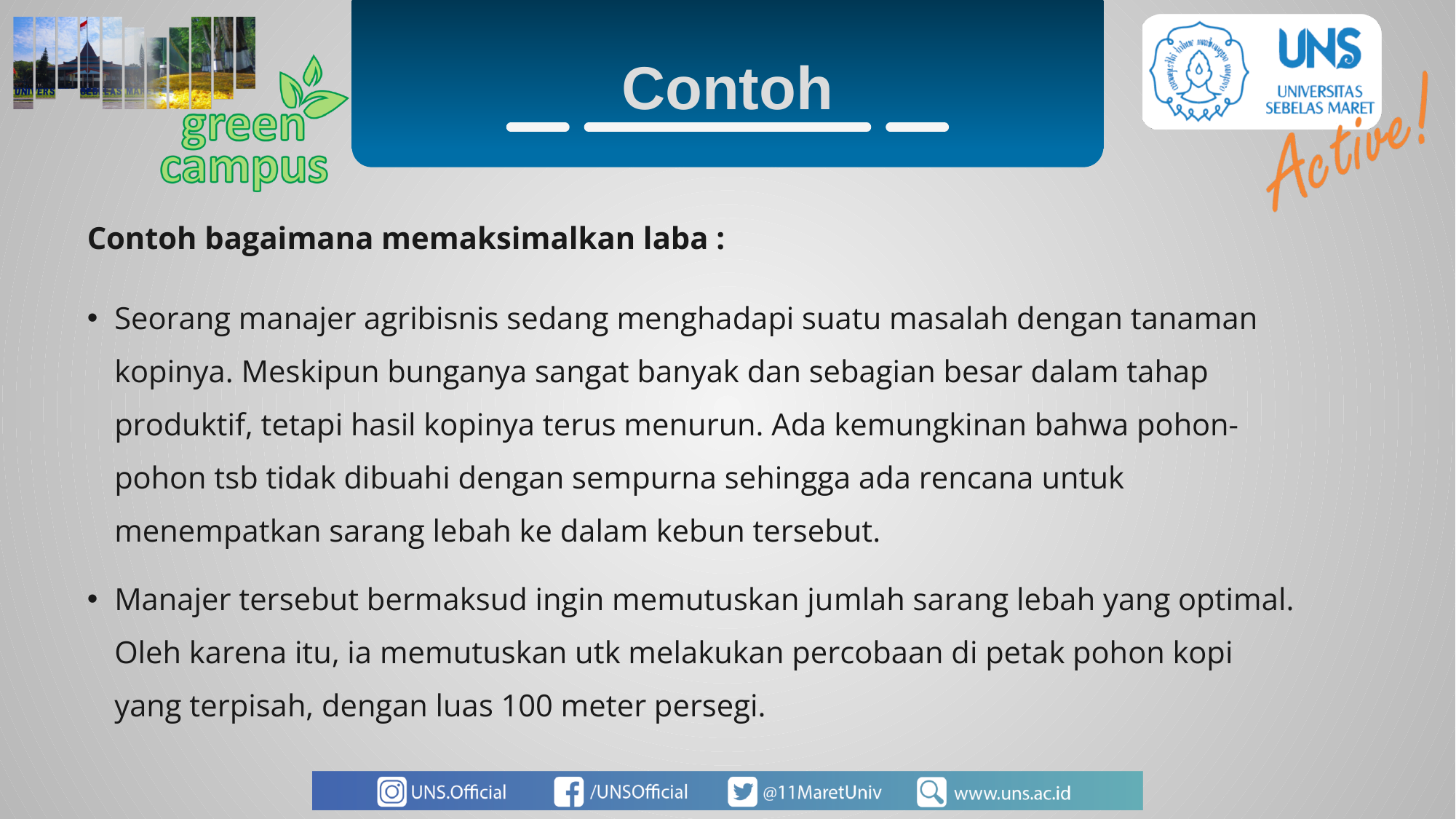

Contoh
Contoh bagaimana memaksimalkan laba :
Seorang manajer agribisnis sedang menghadapi suatu masalah dengan tanaman kopinya. Meskipun bunganya sangat banyak dan sebagian besar dalam tahap produktif, tetapi hasil kopinya terus menurun. Ada kemungkinan bahwa pohon-pohon tsb tidak dibuahi dengan sempurna sehingga ada rencana untuk menempatkan sarang lebah ke dalam kebun tersebut.
Manajer tersebut bermaksud ingin memutuskan jumlah sarang lebah yang optimal. Oleh karena itu, ia memutuskan utk melakukan percobaan di petak pohon kopi yang terpisah, dengan luas 100 meter persegi.